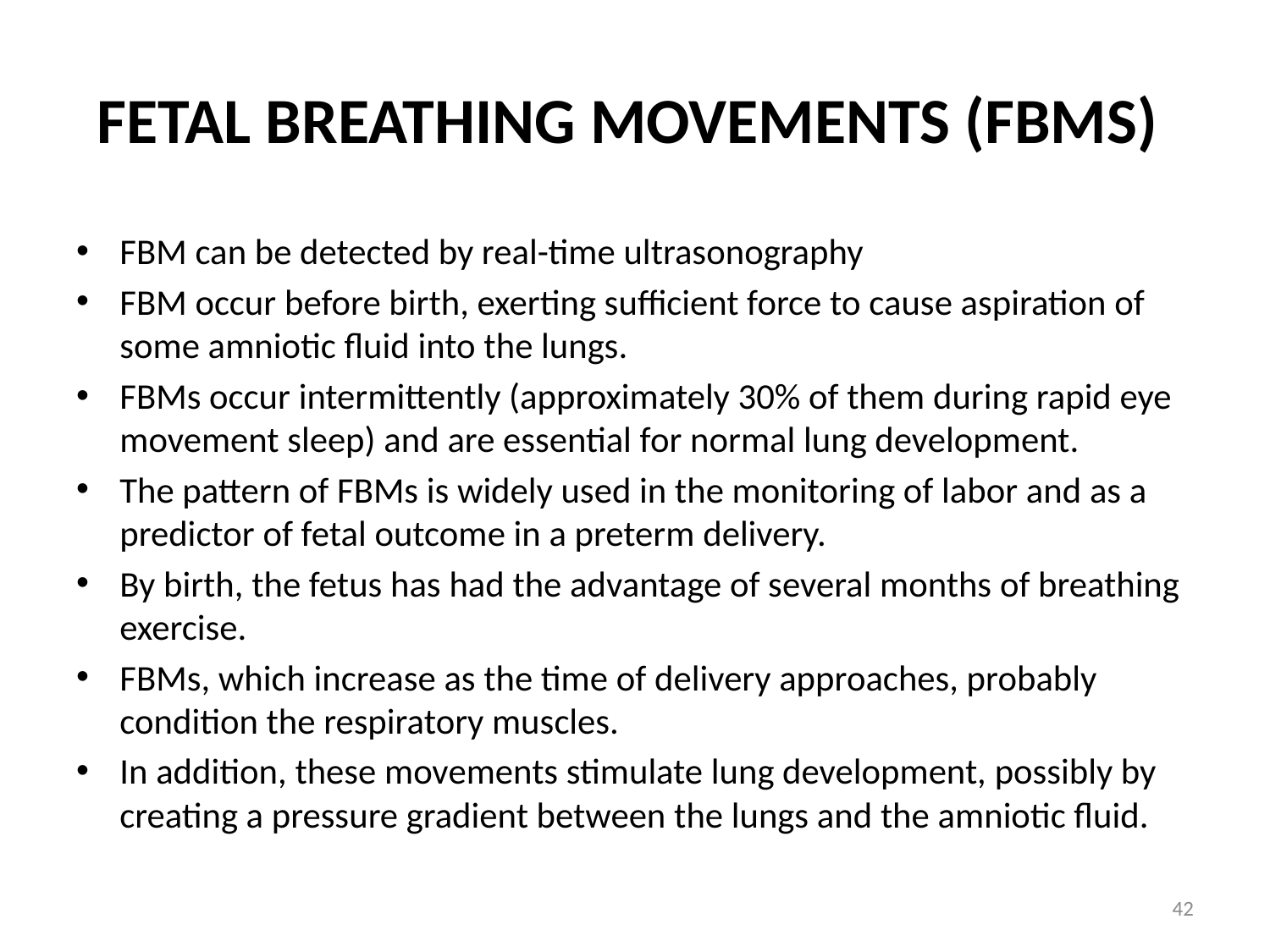

# Fetal breathing movements (FBMs)
FBM can be detected by real-time ultrasonography
FBM occur before birth, exerting sufficient force to cause aspiration of some amniotic fluid into the lungs.
FBMs occur intermittently (approximately 30% of them during rapid eye movement sleep) and are essential for normal lung development.
The pattern of FBMs is widely used in the monitoring of labor and as a predictor of fetal outcome in a preterm delivery.
By birth, the fetus has had the advantage of several months of breathing exercise.
FBMs, which increase as the time of delivery approaches, probably condition the respiratory muscles.
In addition, these movements stimulate lung development, possibly by creating a pressure gradient between the lungs and the amniotic fluid.
42